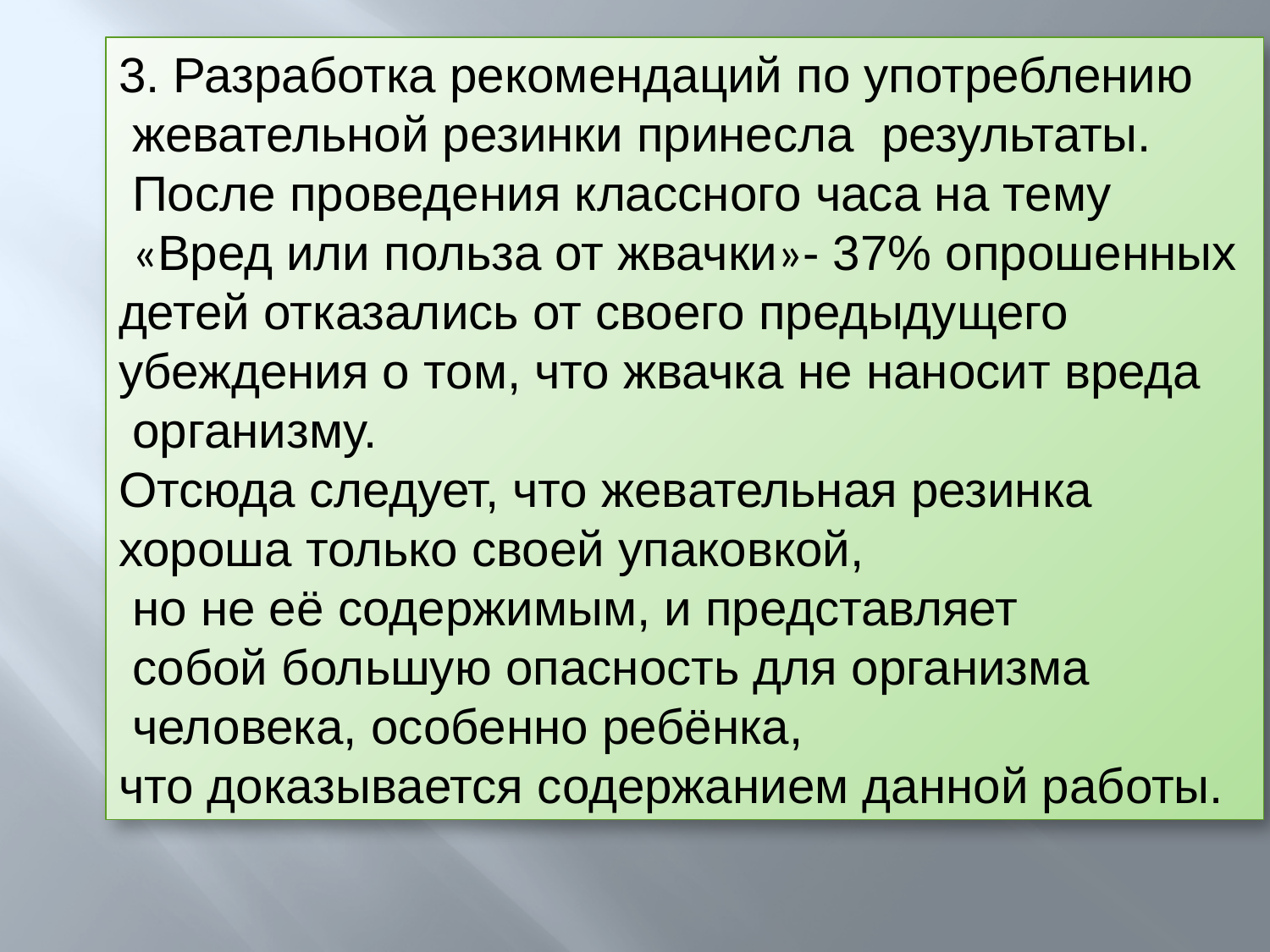

3. Разработка рекомендаций по употреблению
 жевательной резинки принесла  результаты.
 После проведения классного часа на тему
 «Вред или польза от жвачки»- 37% опрошенных
детей отказались от своего предыдущего
убеждения о том, что жвачка не наносит вреда
 организму.
Отсюда следует, что жевательная резинка
хороша только своей упаковкой,
 но не её содержимым, и представляет
 собой большую опасность для организма
 человека, особенно ребёнка,
что доказывается содержанием данной работы.